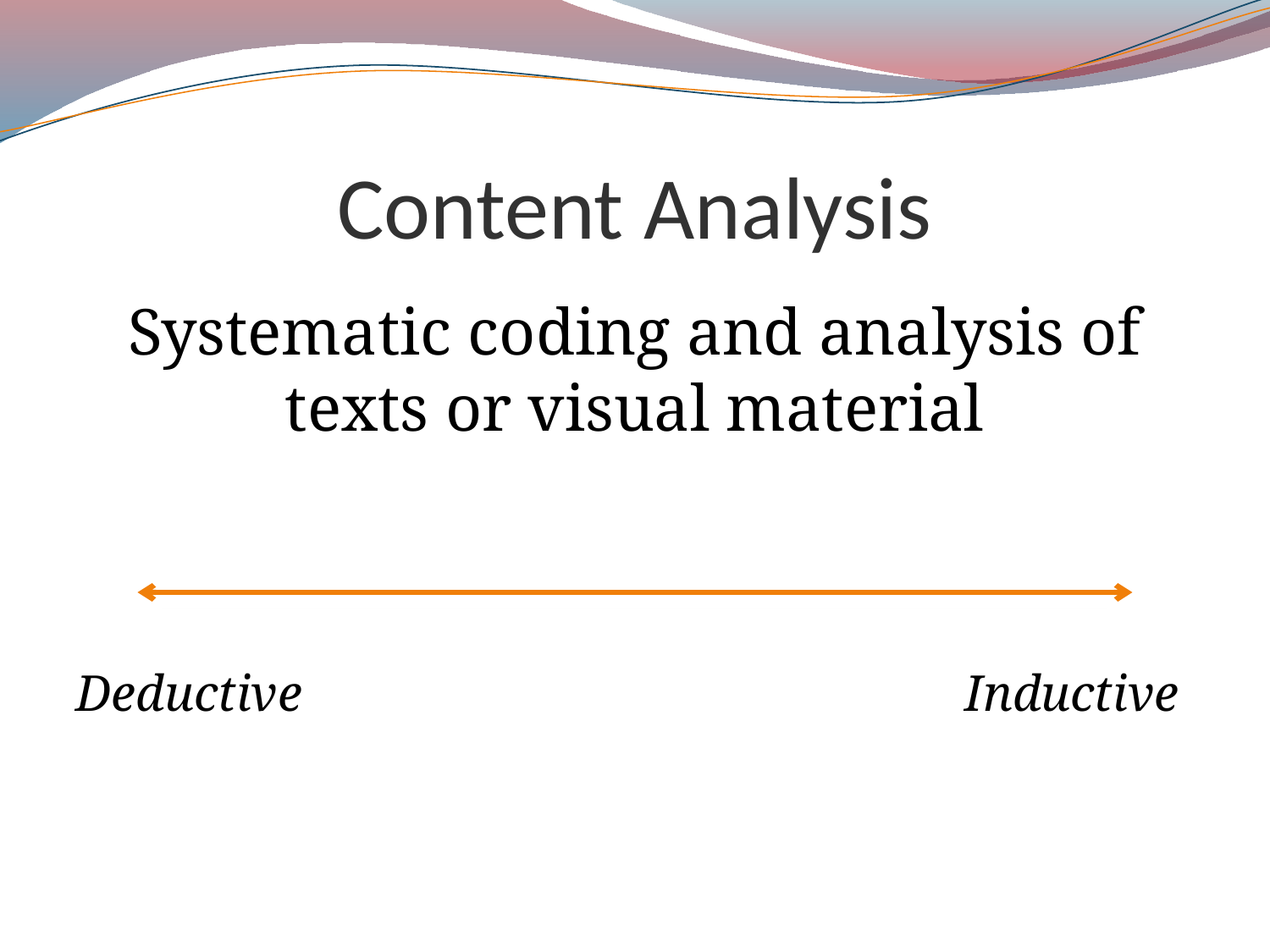

# Content Analysis
Systematic coding and analysis of texts or visual material

Deductive						Inductive